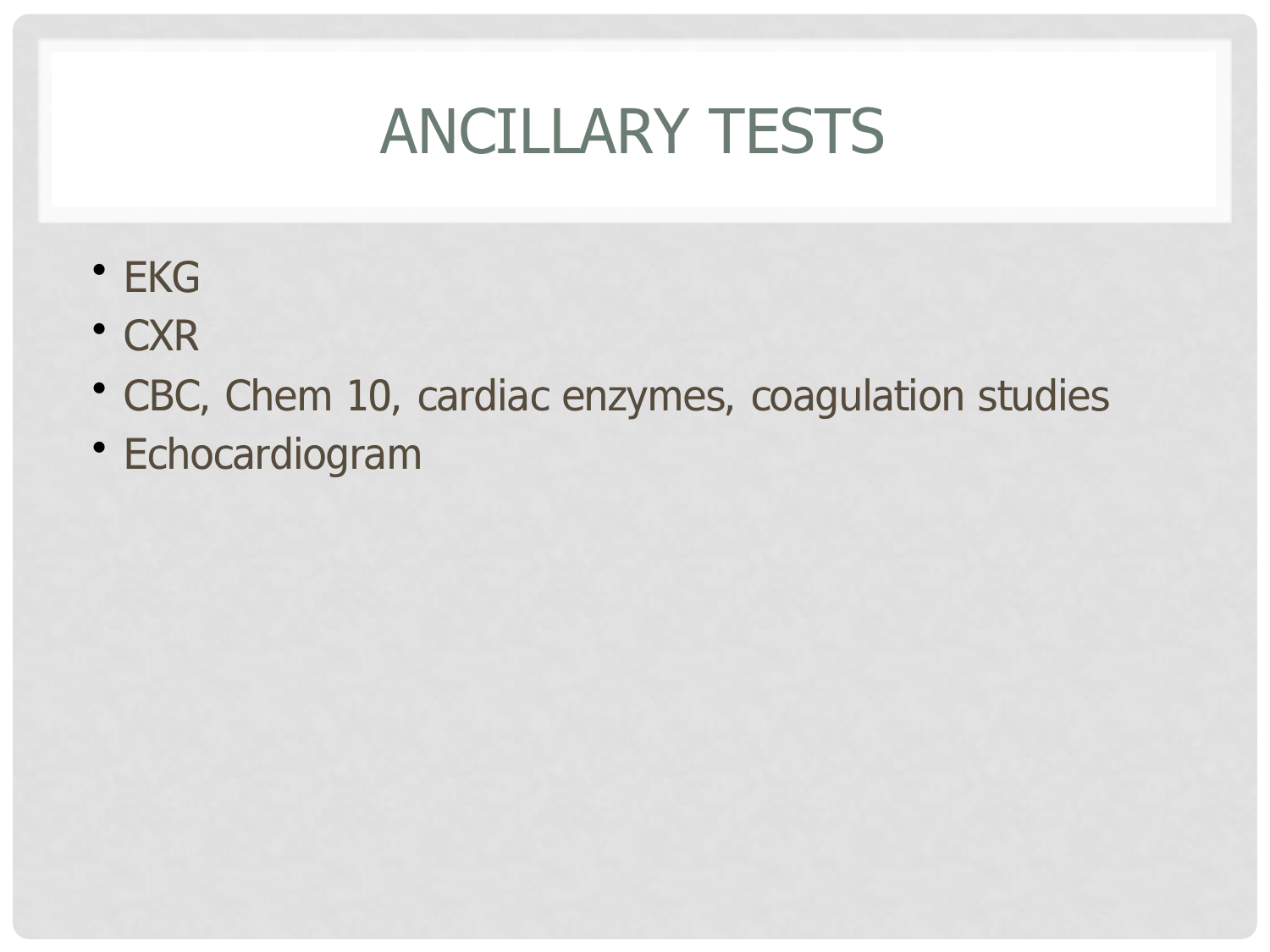

# Ancillary Tests
EKG
CXR
CBC, Chem 10, cardiac enzymes, coagulation studies
Echocardiogram